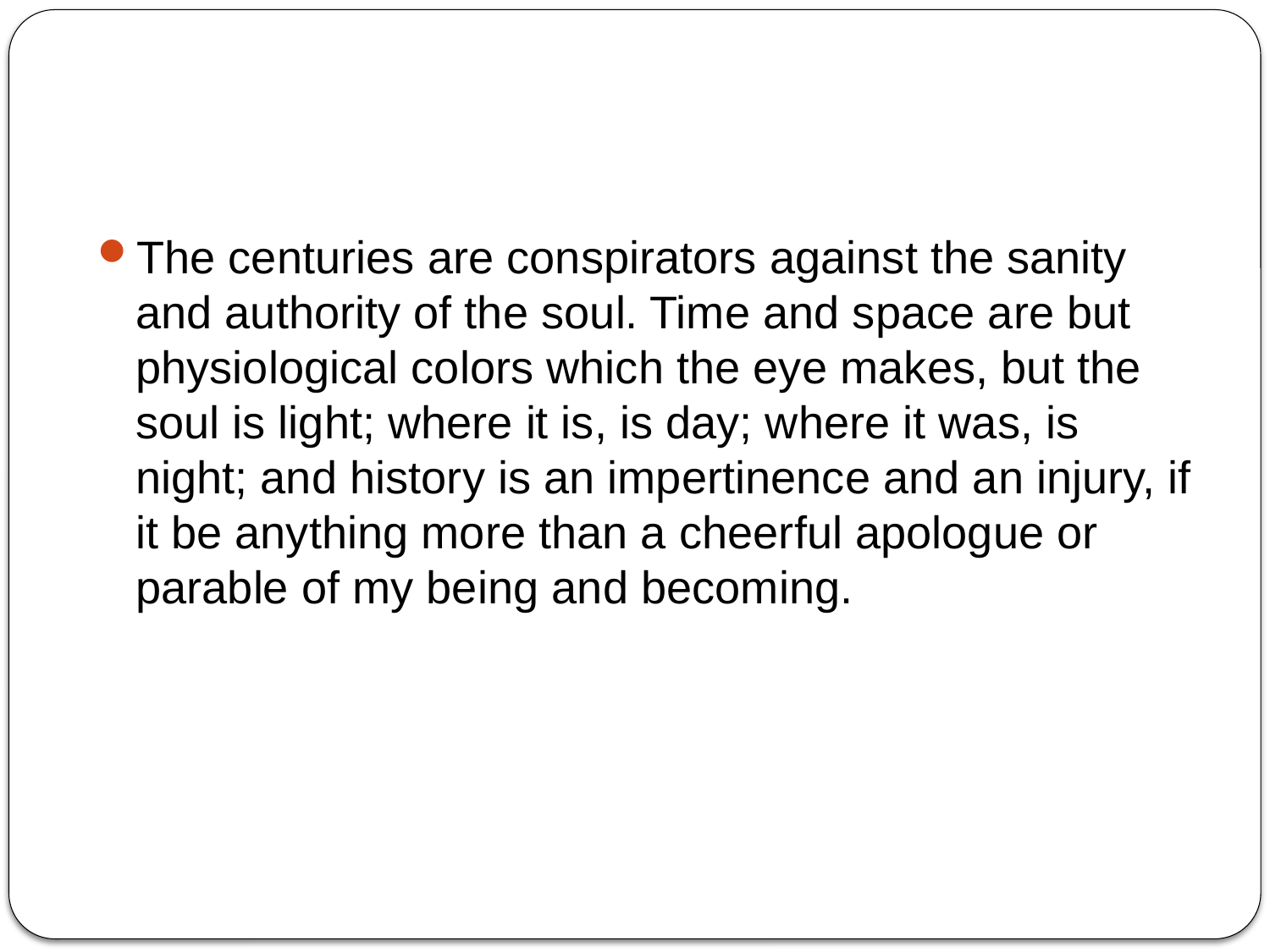

#
The centuries are conspirators against the sanity and authority of the soul. Time and space are but physiological colors which the eye makes, but the soul is light; where it is, is day; where it was, is night; and history is an impertinence and an injury, if it be anything more than a cheerful apologue or parable of my being and becoming.